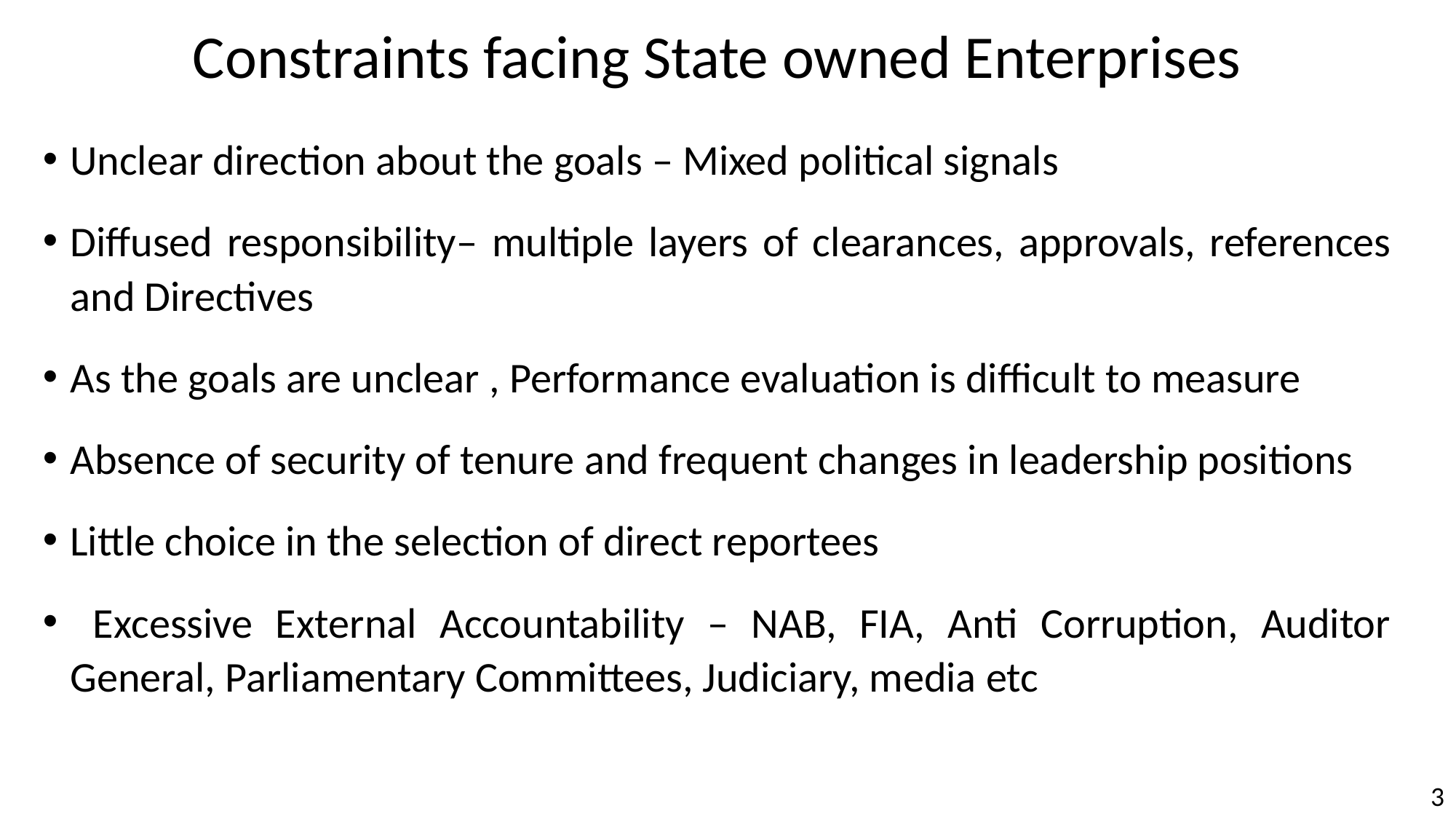

# Constraints facing State owned Enterprises
Unclear direction about the goals – Mixed political signals
Diffused responsibility– multiple layers of clearances, approvals, references and Directives
As the goals are unclear , Performance evaluation is difficult to measure
Absence of security of tenure and frequent changes in leadership positions
Little choice in the selection of direct reportees
 Excessive External Accountability – NAB, FIA, Anti Corruption, Auditor General, Parliamentary Committees, Judiciary, media etc
3